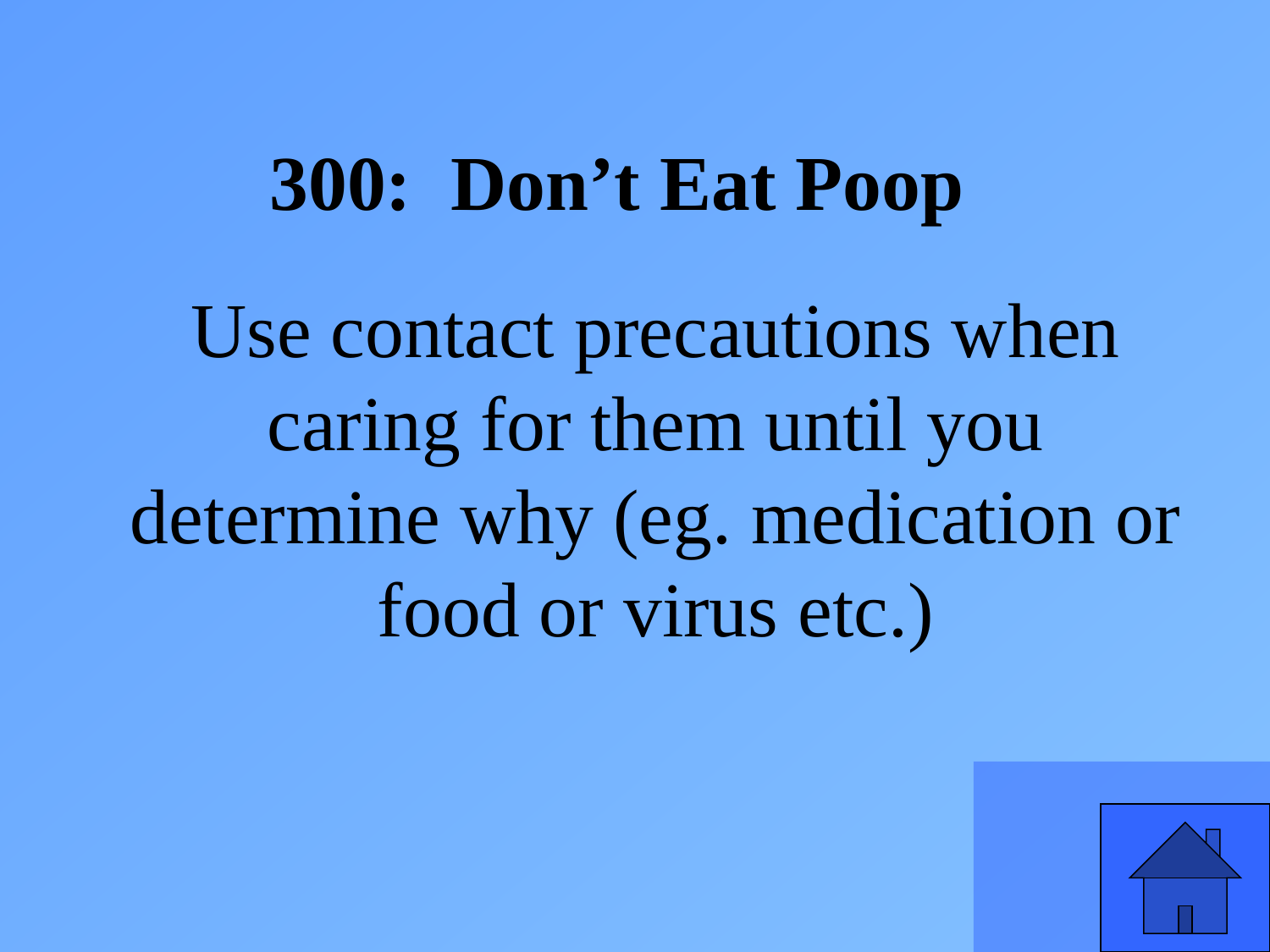

300:  Don’t Eat Poop
Use contact precautions when caring for them until you determine why (eg. medication or food or virus etc.)

7